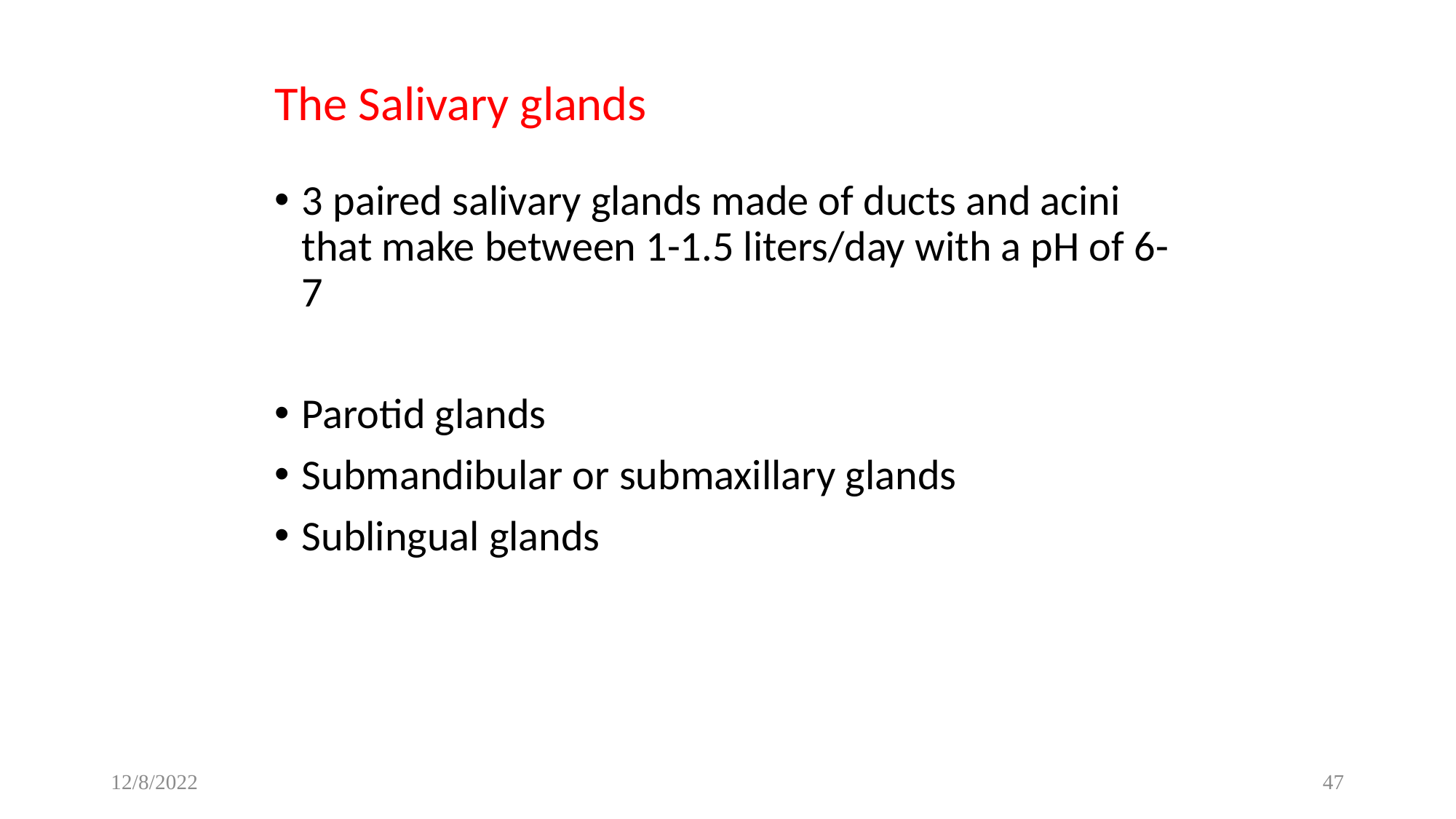

# The Salivary glands
3 paired salivary glands made of ducts and acini that make between 1-1.5 liters/day with a pH of 6-7

Parotid glands
Submandibular or submaxillary glands
Sublingual glands
12/8/2022
47